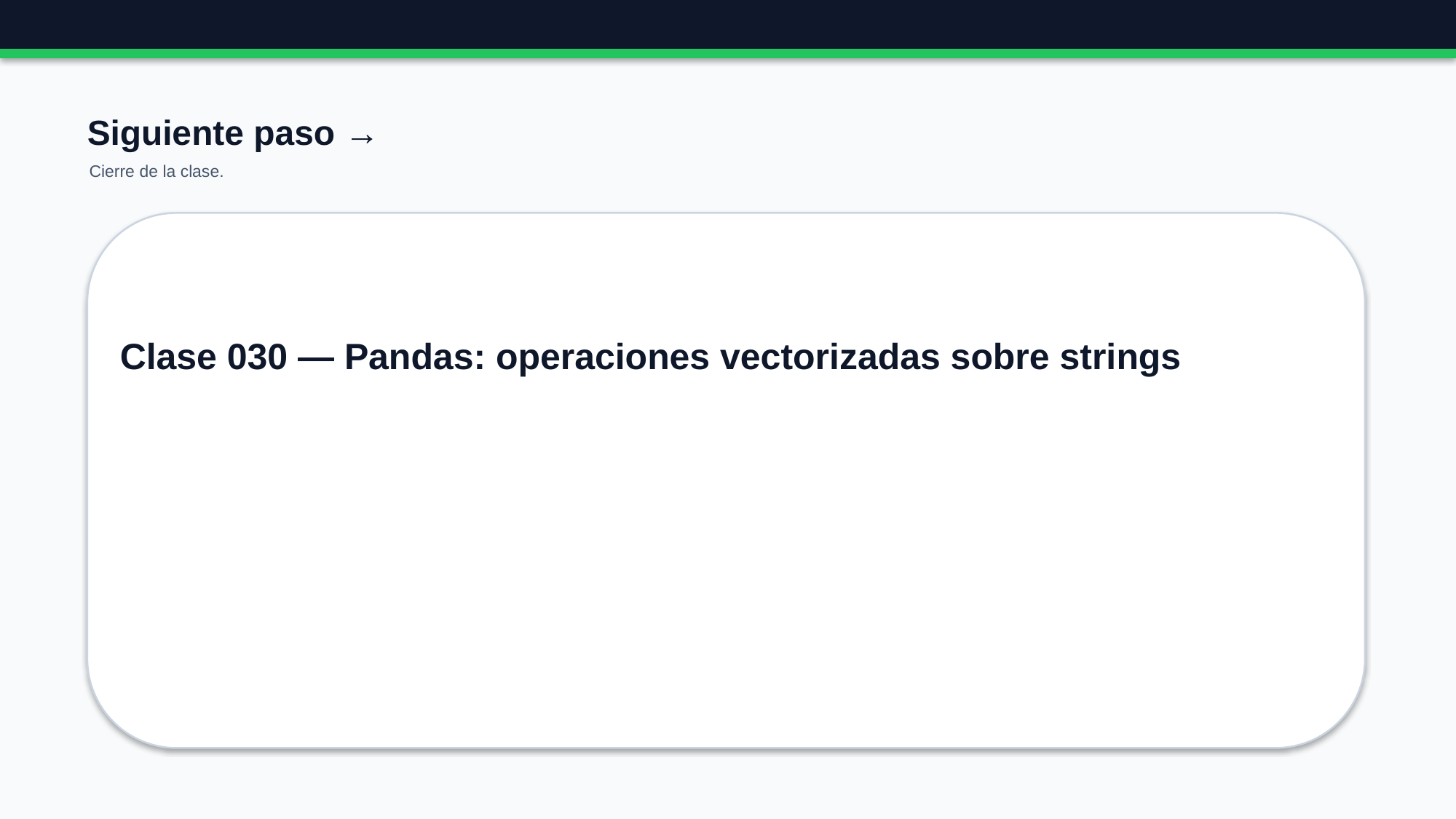

Siguiente paso →
Cierre de la clase.

Clase 030 — Pandas: operaciones vectorizadas sobre strings